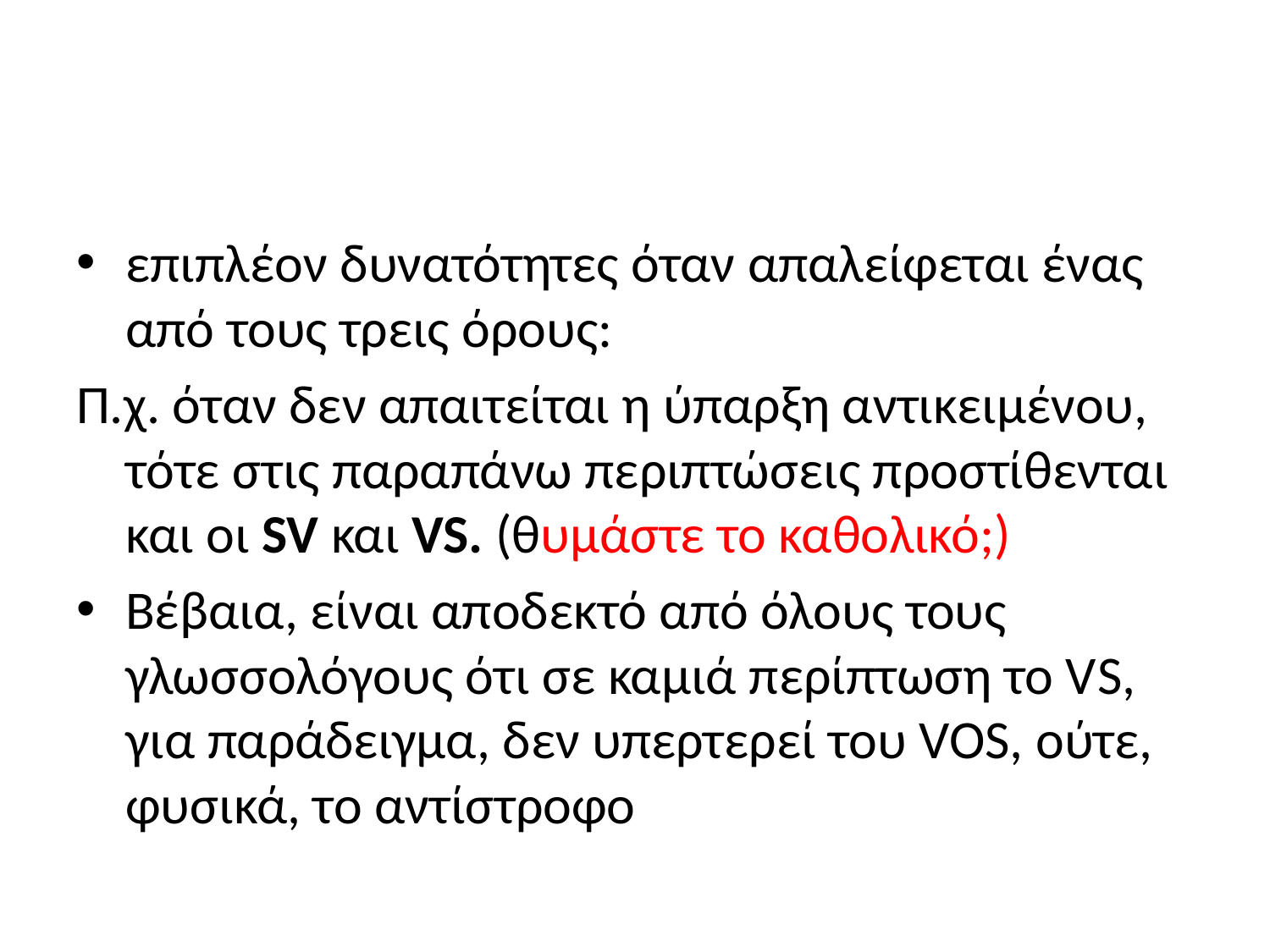

#
επιπλέον δυνατότητες όταν απαλείφεται ένας από τους τρεις όρους:
Π.χ. όταν δεν απαιτείται η ύπαρξη αντικειμένου, τότε στις παραπάνω περιπτώσεις προστίθενται και οι SV και VS. (θυμάστε το καθολικό;)
Βέβαια, είναι αποδεκτό από όλους τους γλωσσολόγους ότι σε καμιά περίπτωση το VS, για παράδειγμα, δεν υπερτερεί του VOS, ούτε, φυσικά, το αντίστροφο